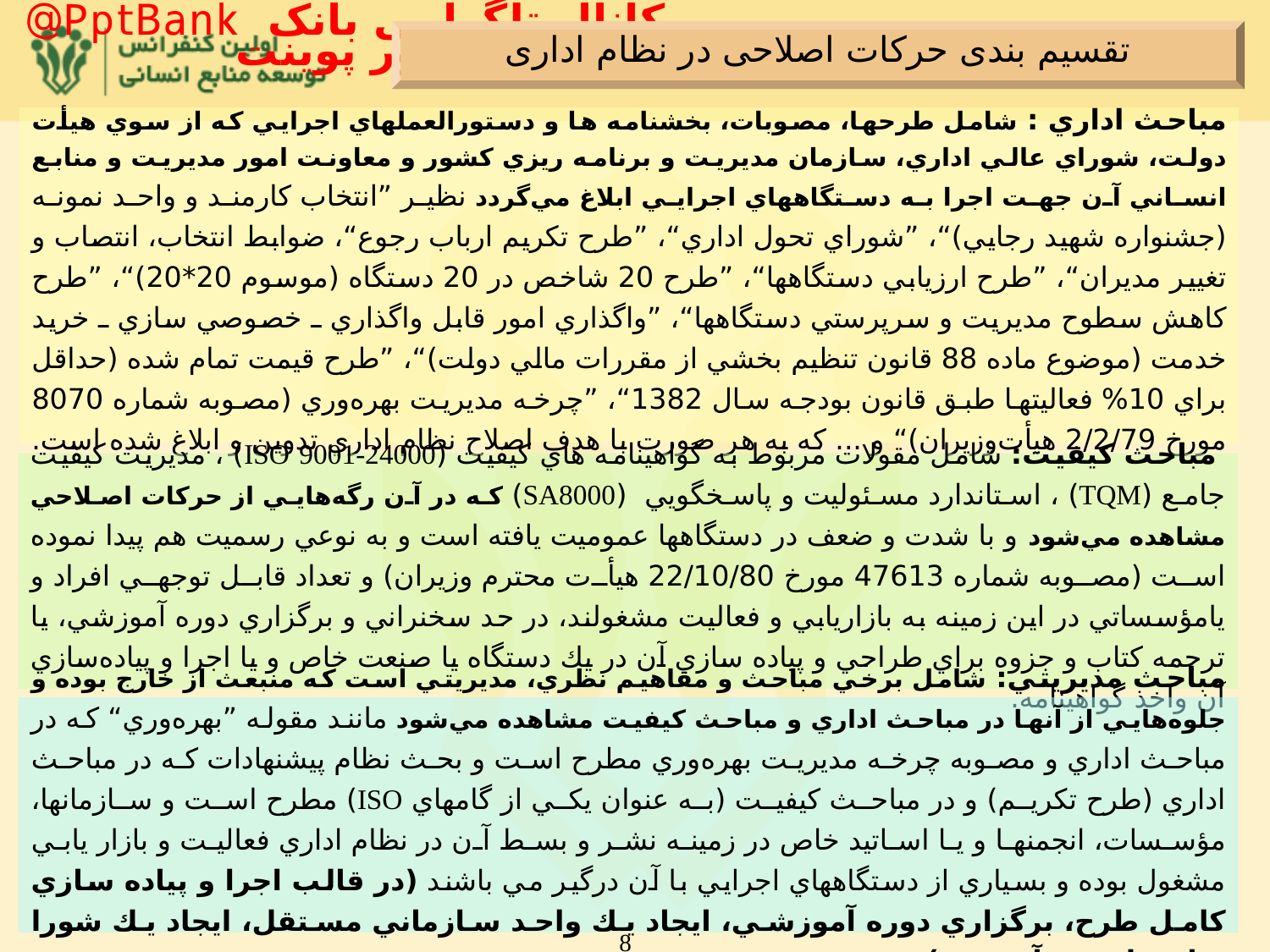

تقسيم بندی حرکات اصلاحی در نظام اداری
مباحث اداري : شامل طرحها، مصوبات، بخشنامه ها و دستورالعملهاي اجرايي كه از سوي هيأت دولت، شوراي عالي اداري، سازمان مديريت و برنامه ريزي كشور و معاونت امور مديريت و منابع انساني آن جهت اجرا به دستگاههاي اجرايي ابلاغ مي‌گردد نظير ”انتخاب كارمند و واحد نمونه (جشنواره شهيد رجايي)“، ”شوراي تحول اداري“، ”طرح تكريم ارباب رجوع“، ضوابط انتخاب، انتصاب و تغيير مديران“، ”طرح ارزيابي دستگاهها“، ”طرح 20 شاخص در 20 دستگاه (موسوم 20*20)“، ”طرح كاهش سطوح مديريت و سرپرستي دستگاهها“، ”واگذاري امور قابل واگذاري ـ خصوصي سازي ـ خريد خدمت (موضوع ماده 88 قانون تنظيم بخشي از مقررات مالي دولت)“، ”طرح قيمت تمام شده (حداقل براي 10% فعاليتها طبق قانون بودجه سال 1382“، ”چرخه مديريت بهره‌وري (مصوبه شماره 8070 مورخ 2/2/79 هيأت‌وزيران)“ و ... كه به هر صورت با هدف اصلاح نظام اداري تدوين و ابلاغ شده است.
 مباحث كيفيت: شامل مقولات مربوط به گواهينامه هاي كيفيت (ISO 9001-24000) ، مديريت كيفيت جامع (TQM) ، استاندارد مسئوليت و پاسخگويي  (SA8000) كه در آن رگه‌هايي از حركات اصلاحي مشاهده مي‌شود و با شدت و ضعف در دستگاهها عموميت يافته است و به نوعي رسميت هم پيدا نموده است (مصوبه شماره 47613 مورخ 22/10/80 هيأت محترم وزيران) و تعداد قابل توجهي افراد و يامؤسساتي در اين زمينه به بازاريابي و فعاليت مشغولند، در حد سخنراني و برگزاري دوره آموزشي، يا ترجمه كتاب و جزوه براي طراحي و پياده سازي آن در يك دستگاه يا صنعت خاص و يا اجرا و پياده‌سازي آن واخذ گواهينامه.
مباحث مديريتي: شامل برخي مباحث و مفاهيم نظري، مديريتي است كه منبعث از خارج بوده و جلوه‌هايي از آنها در مباحث اداري و مباحث كيفيت مشاهده مي‌شود مانند مقوله ”بهره‌وري“ كه در مباحث اداري و مصوبه چرخه مديريت بهره‌وري مطرح است و بحث نظام پيشنهادات كه در مباحث اداري (طرح تكريم) و در مباحث كيفيت (به عنوان يكي از گامهاي ISO) مطرح است و سازمانها، مؤسسات، انجمنها و يا اساتيد خاص در زمينه نشر و بسط آن در نظام اداري فعاليت و بازار يابي مشغول بوده و بسياري از دستگاههاي اجرايي با آن درگير مي باشند (در قالب اجرا و پياده سازي كامل طرح، برگزاري دوره آموزشي، ايجاد يك واحد سازماني مستقل، ايجاد يك شورا براي راهبري آن و ...)
8